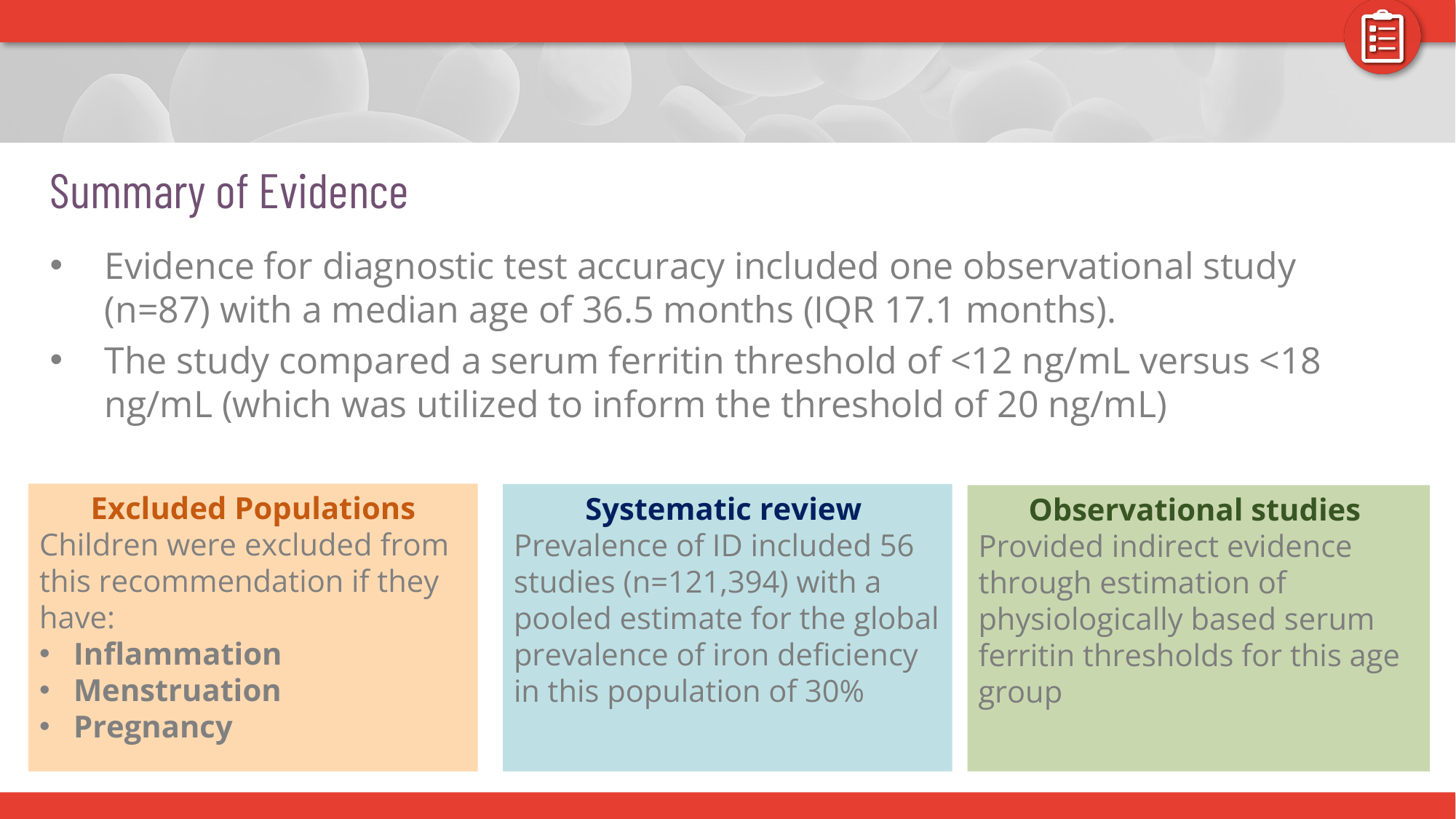

# Summary of Evidence
Evidence for diagnostic test accuracy included one observational study (n=87) with a median age of 36.5 months (IQR 17.1 months).
The study compared a serum ferritin threshold of <12 ng/mL versus <18 ng/mL (which was utilized to inform the threshold of 20 ng/mL)

Excluded Populations
Children were excluded from this recommendation if they have:
Inflammation
Menstruation
Pregnancy

Systematic review
Prevalence of ID included 56 studies (n=121,394) with a pooled estimate for the global prevalence of iron deficiency in this population of 30%

Observational studies
Provided indirect evidence through estimation of physiologically based serum ferritin thresholds for this age group